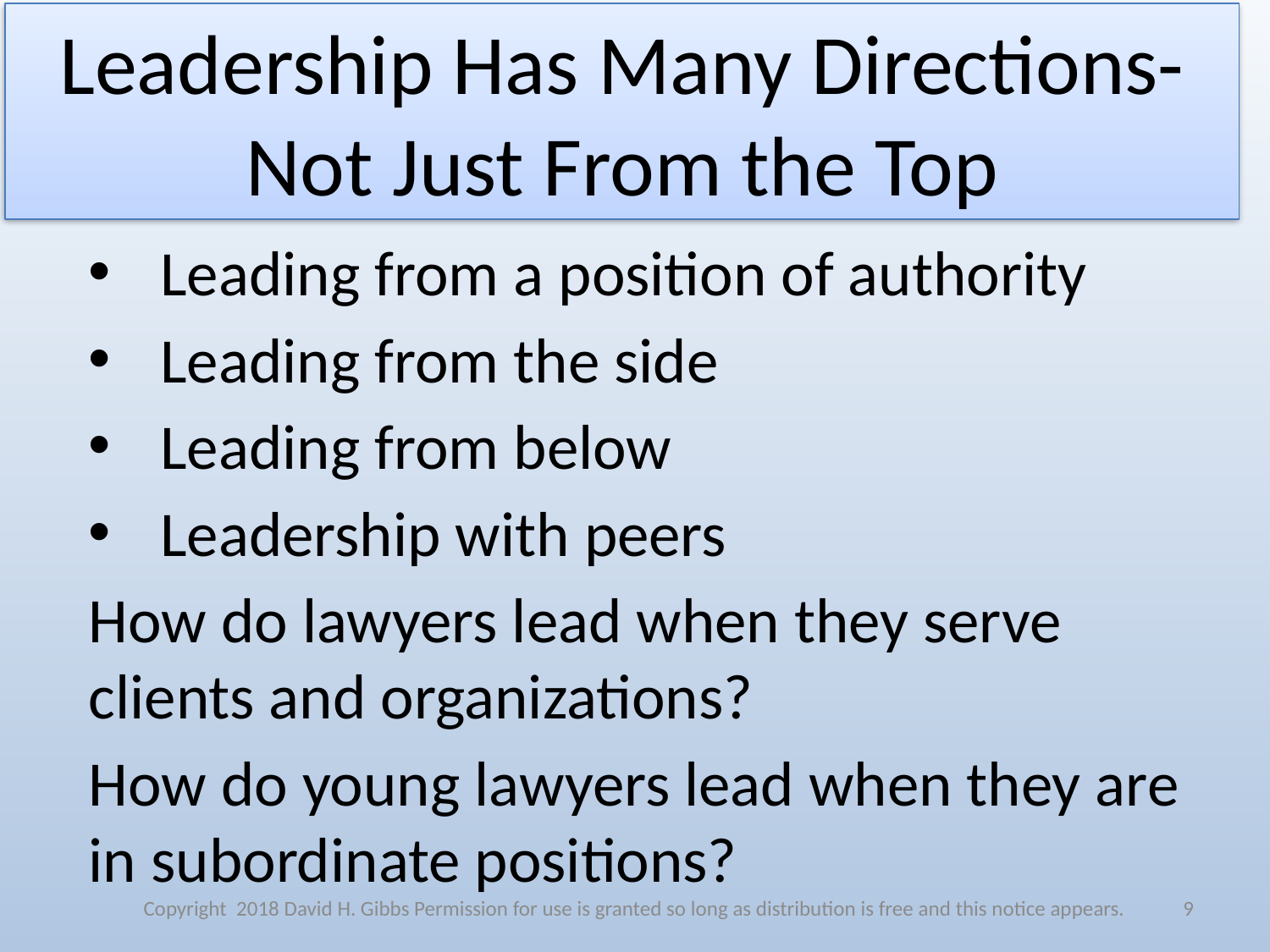

# Leadership Has Many Directions-Not Just From the Top
Leading from a position of authority
Leading from the side
Leading from below
Leadership with peers
How do lawyers lead when they serve clients and organizations?
How do young lawyers lead when they are in subordinate positions?

Copyright  2018 David H. Gibbs Permission for use is granted so long as distribution is free and this notice appears.
9